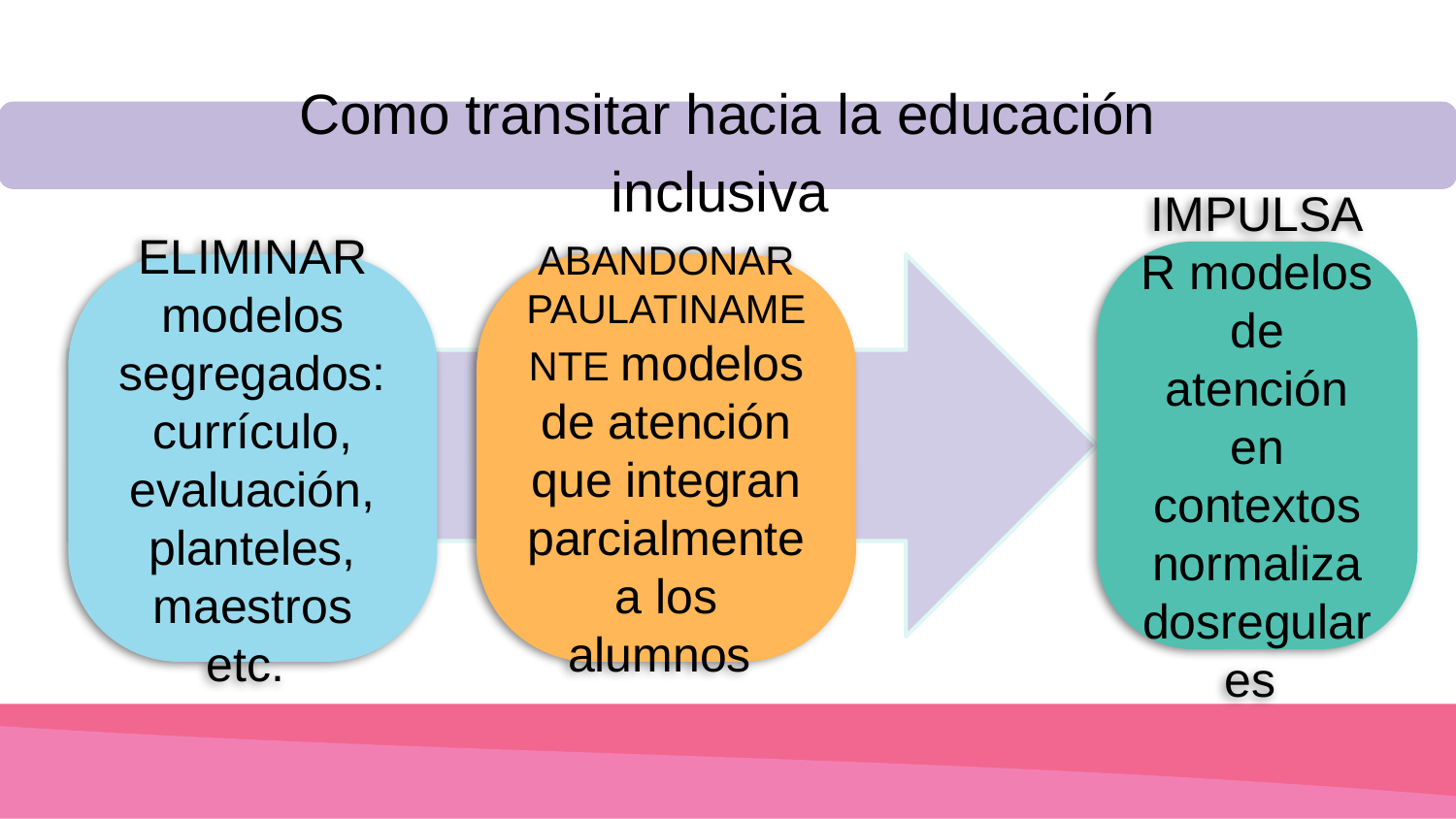

Como transitar hacia la educación inclusiva
IMPULSAR modelos de atención en contextos normalizadosregulares

ELIMINAR modelos segregados: currículo, evaluación, planteles, maestros etc.
ABANDONAR PAULATINAMENTE modelos de atención que integran parcialmente a los alumnos